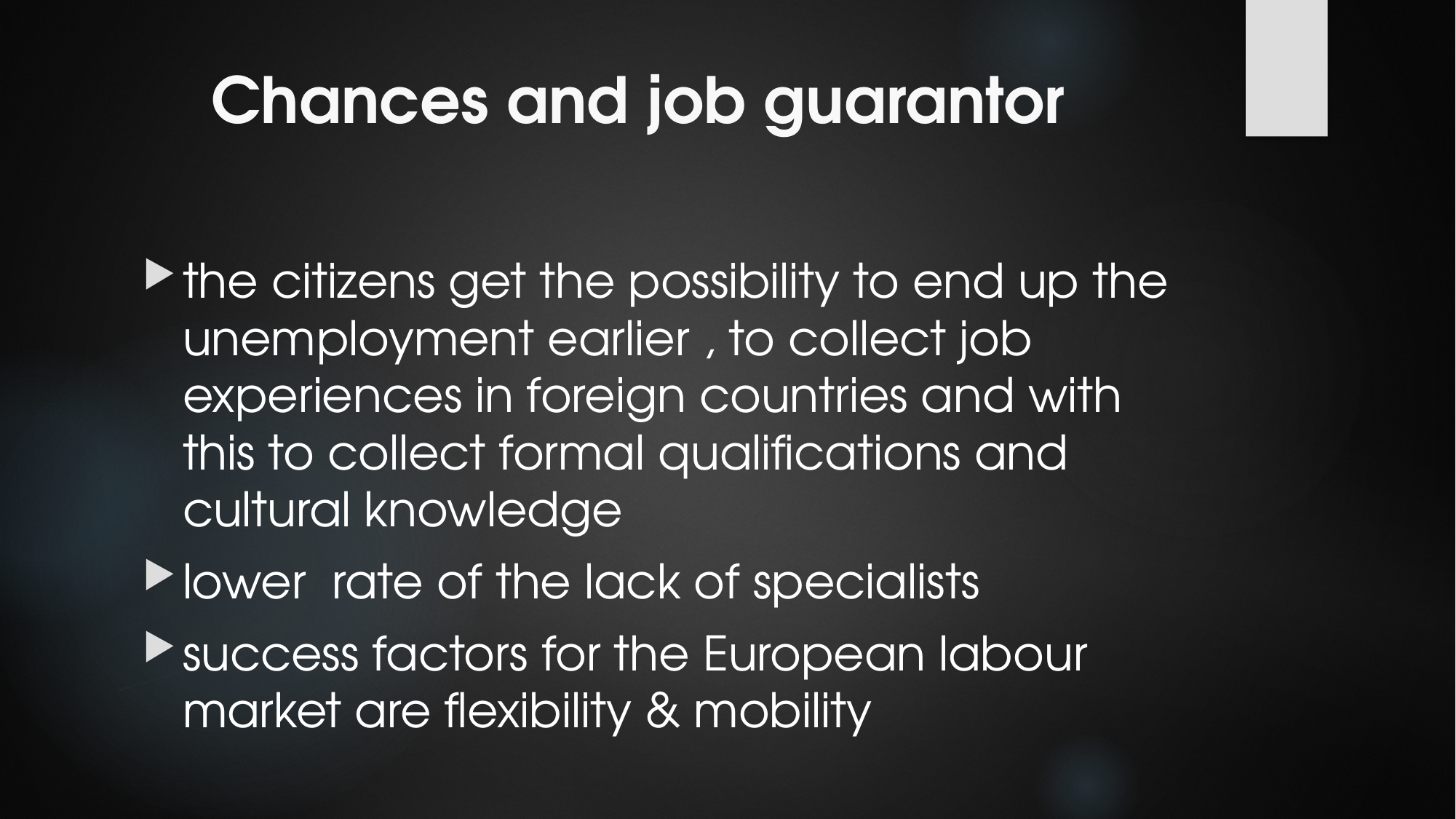

# Chances and job guarantor
the citizens get the possibility to end up the unemployment earlier , to collect job experiences in foreign countries and with this to collect formal qualifications and cultural knowledge
lower  rate of the lack of specialists
success factors for the European labour market are flexibility & mobility